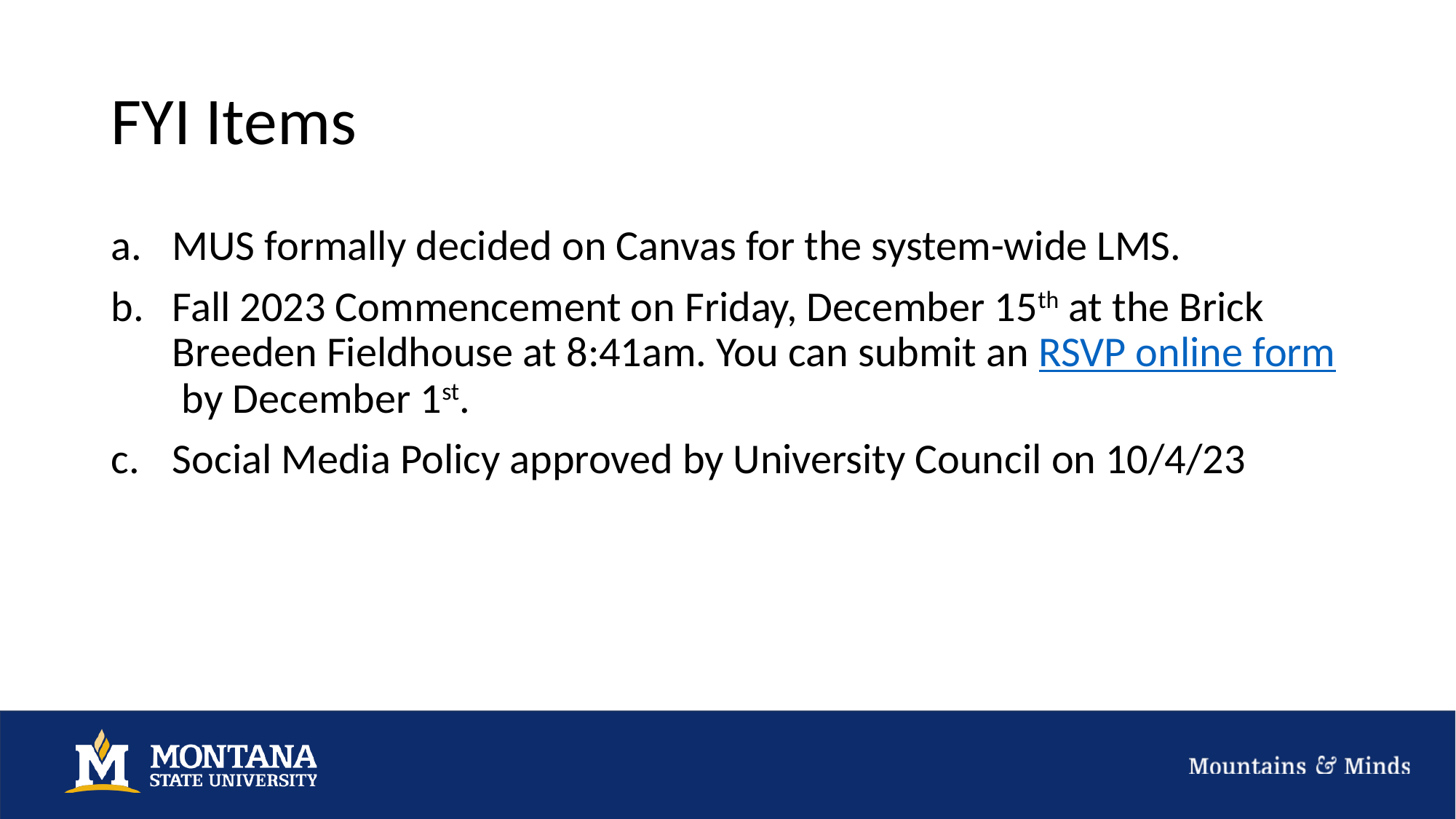

# FYI Items
MUS formally decided on Canvas for the system-wide LMS.
Fall 2023 Commencement on Friday, December 15th at the Brick Breeden Fieldhouse at 8:41am. You can submit an RSVP online form by December 1st.
Social Media Policy approved by University Council on 10/4/23